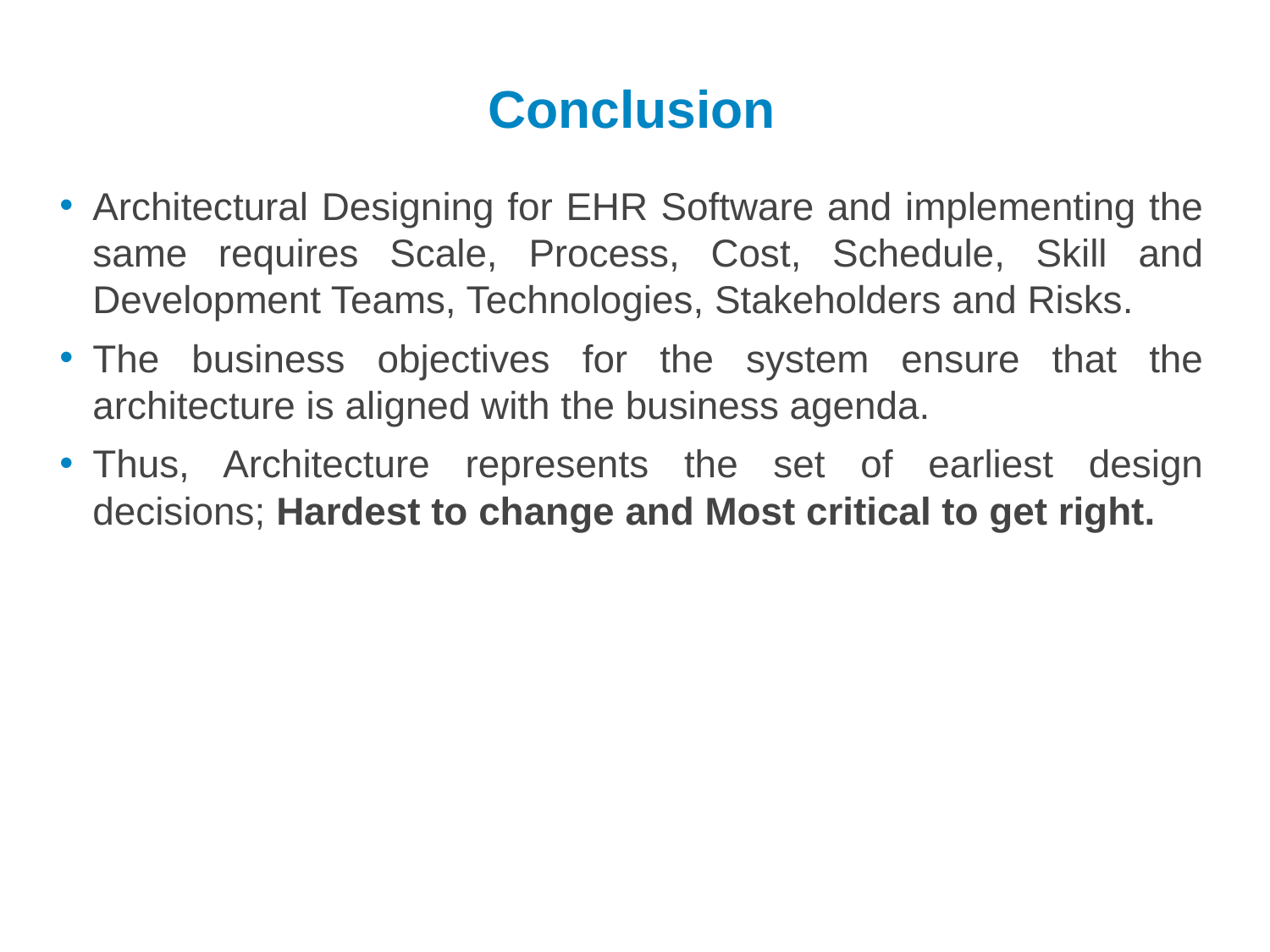

# Conclusion
Architectural Designing for EHR Software and implementing the same requires Scale, Process, Cost, Schedule, Skill and Development Teams, Technologies, Stakeholders and Risks.
The business objectives for the system ensure that the architecture is aligned with the business agenda.
Thus, Architecture represents the set of earliest design decisions; Hardest to change and Most critical to get right.